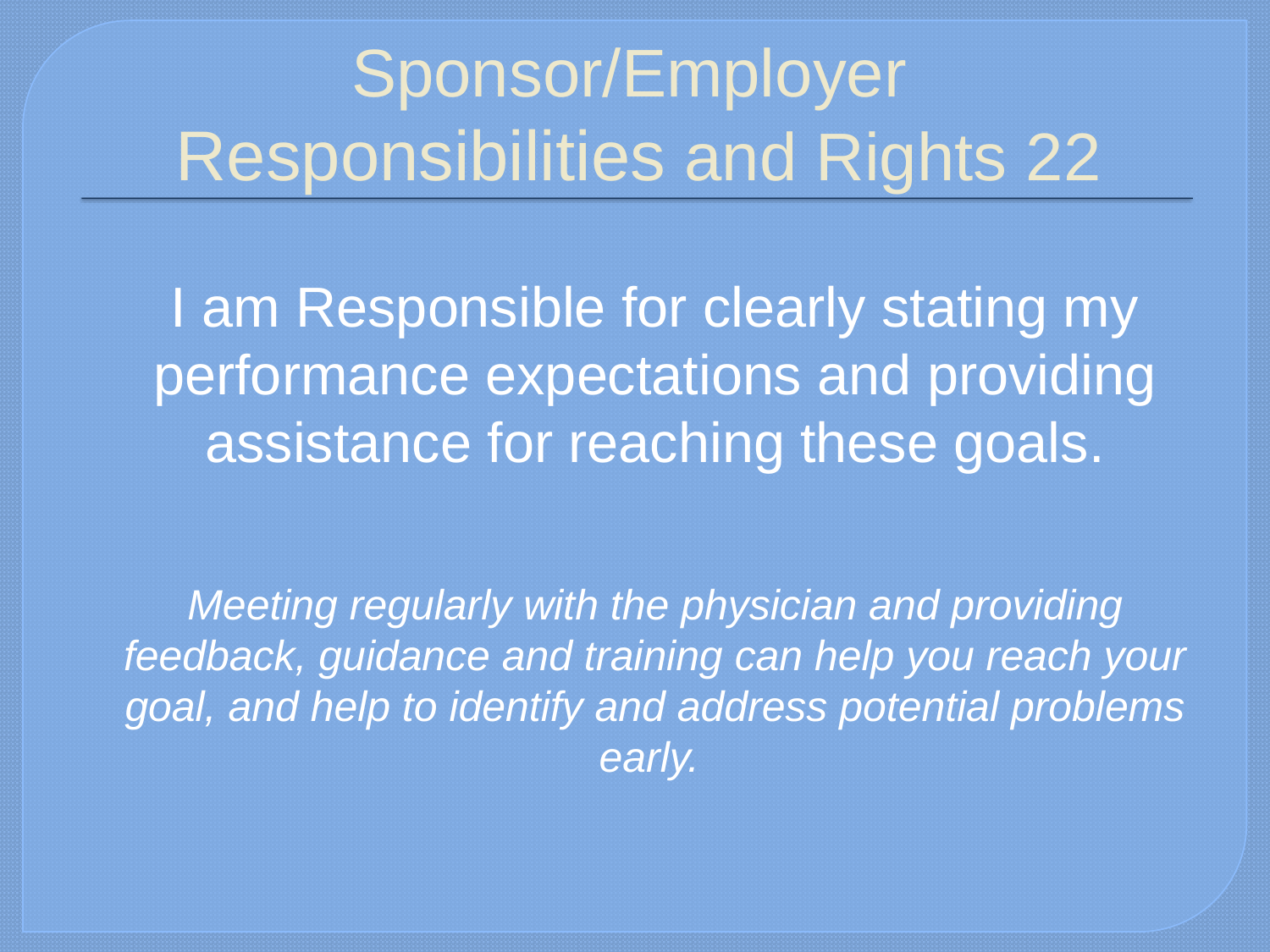

# Sponsor/Employer Responsibilities and Rights 22
	I am Responsible for clearly stating my performance expectations and providing assistance for reaching these goals.
	Meeting regularly with the physician and providing feedback, guidance and training can help you reach your goal, and help to identify and address potential problems early.